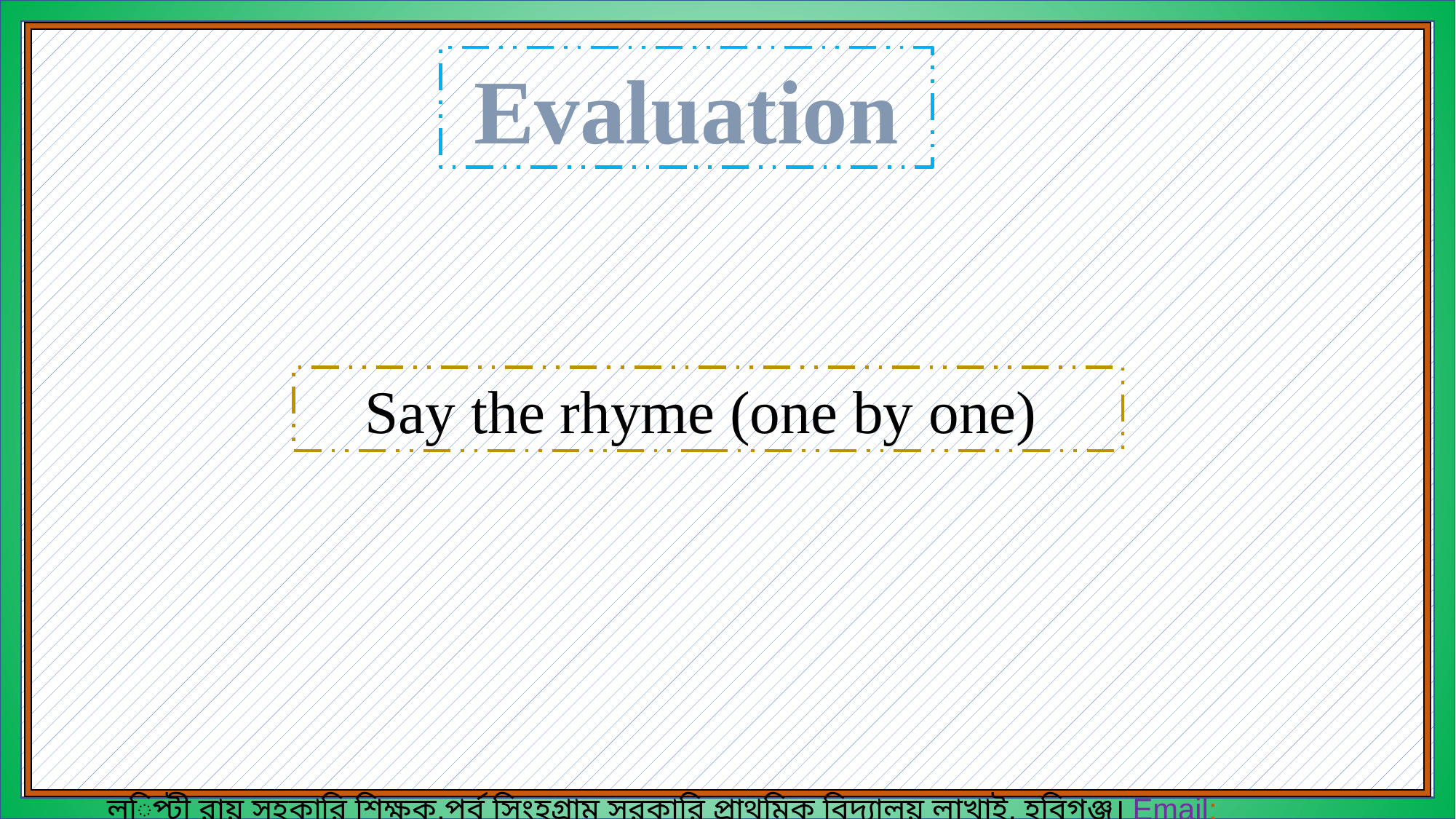

Evaluation
    Say the rhyme (one by one)